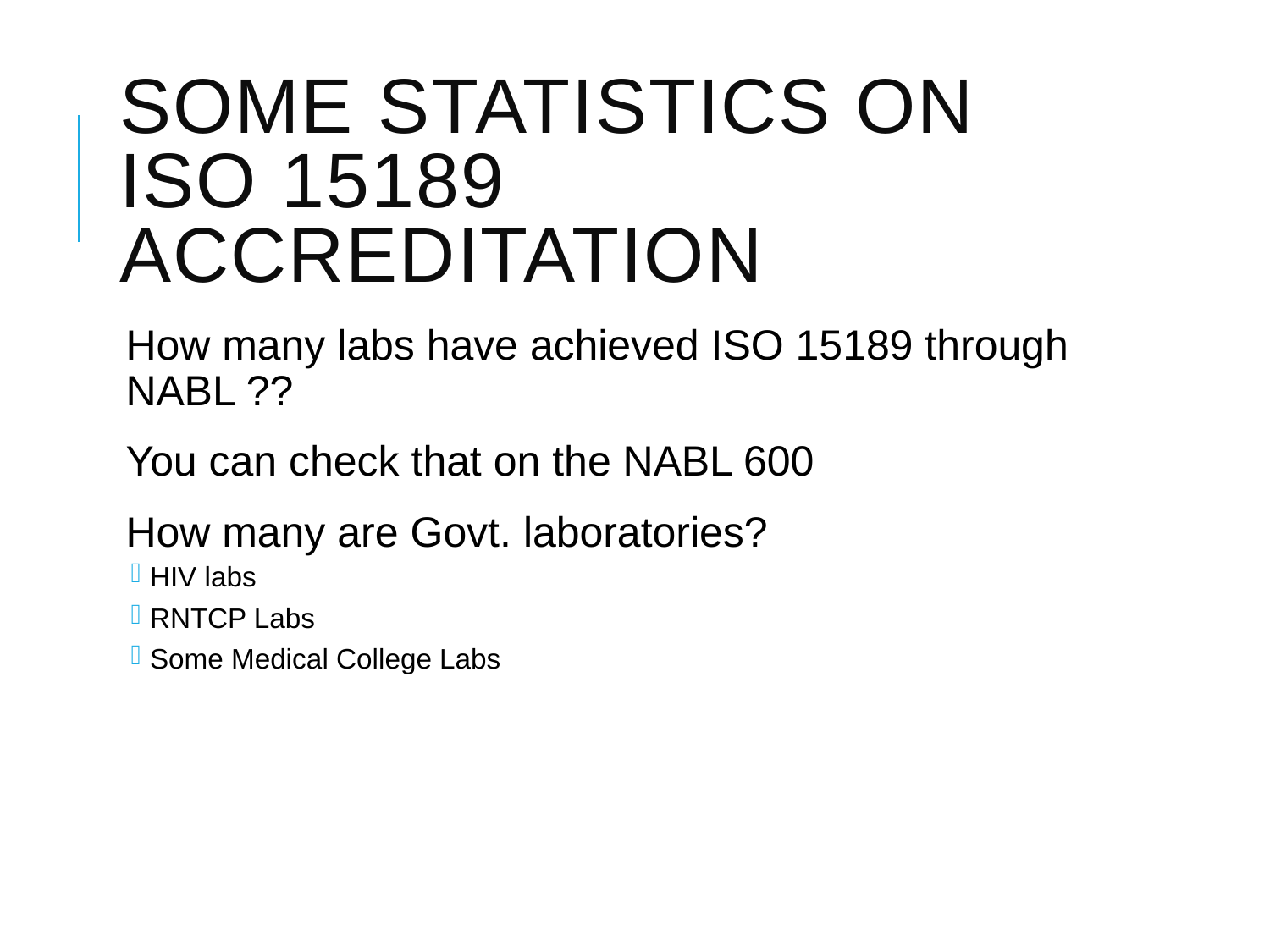

# Some Statistics on ISO 15189 Accreditation
How many labs have achieved ISO 15189 through NABL ??
You can check that on the NABL 600
How many are Govt. laboratories?
HIV labs
RNTCP Labs
Some Medical College Labs